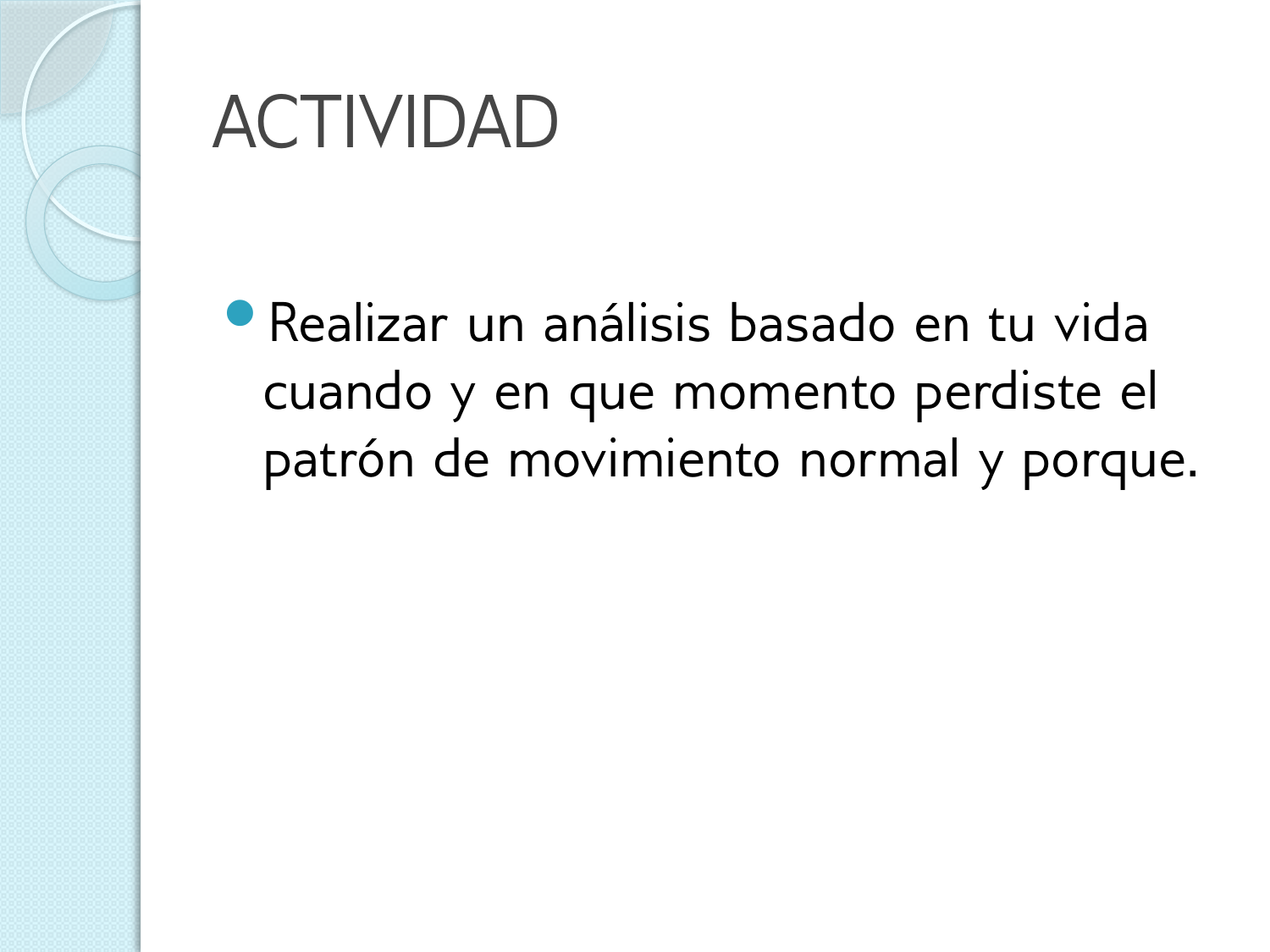

# ACTIVIDAD

Realizar un análisis basado en tu vida cuando y en que momento perdiste el patrón de movimiento normal y porque.